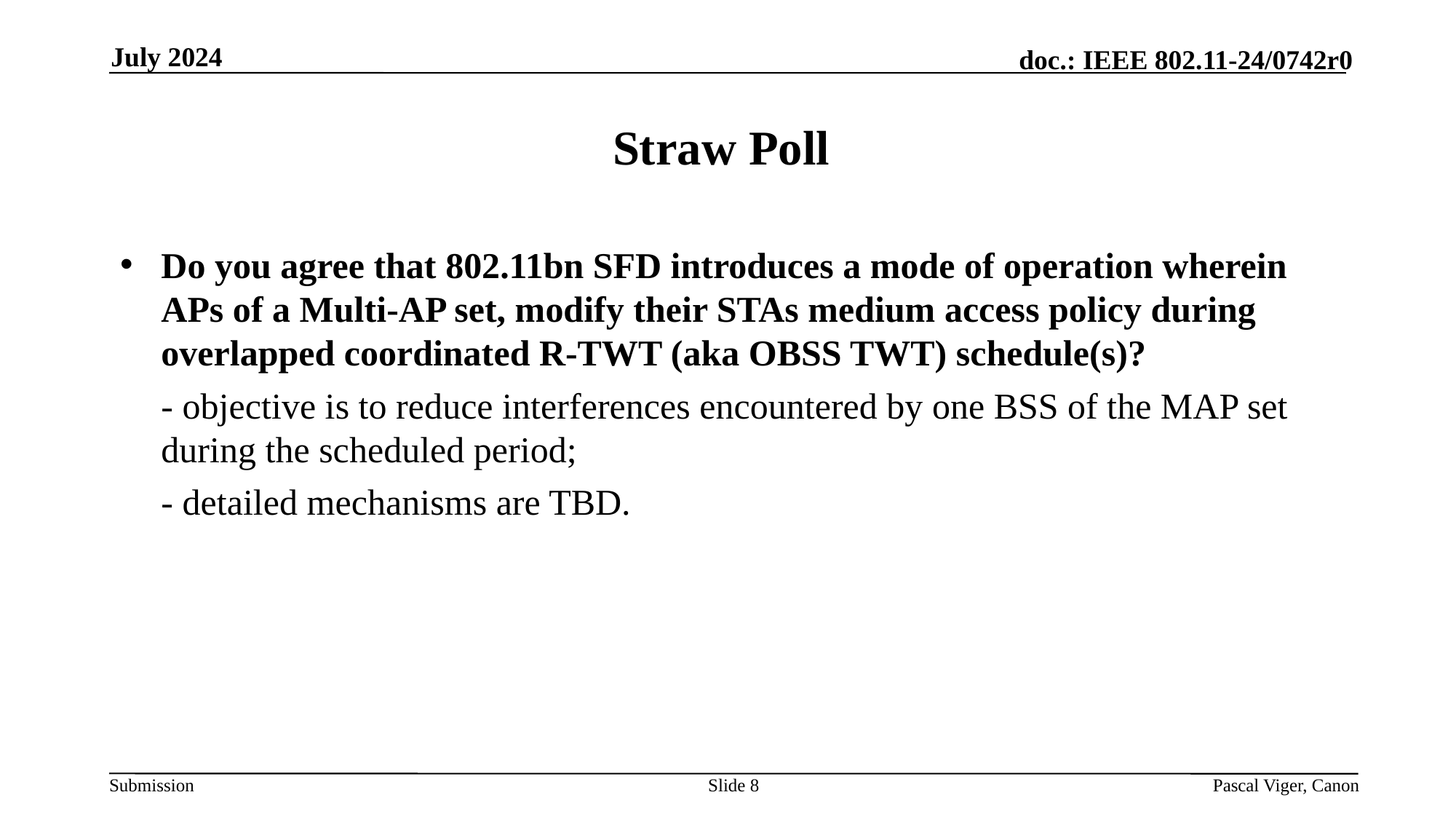

July 2024
# Straw Poll
Do you agree that 802.11bn SFD introduces a mode of operation wherein APs of a Multi-AP set, modify their STAs medium access policy during overlapped coordinated R-TWT (aka OBSS TWT) schedule(s)?
	- objective is to reduce interferences encountered by one BSS of the MAP set during the scheduled period;
	- detailed mechanisms are TBD.

Slide 8
Pascal Viger, Canon